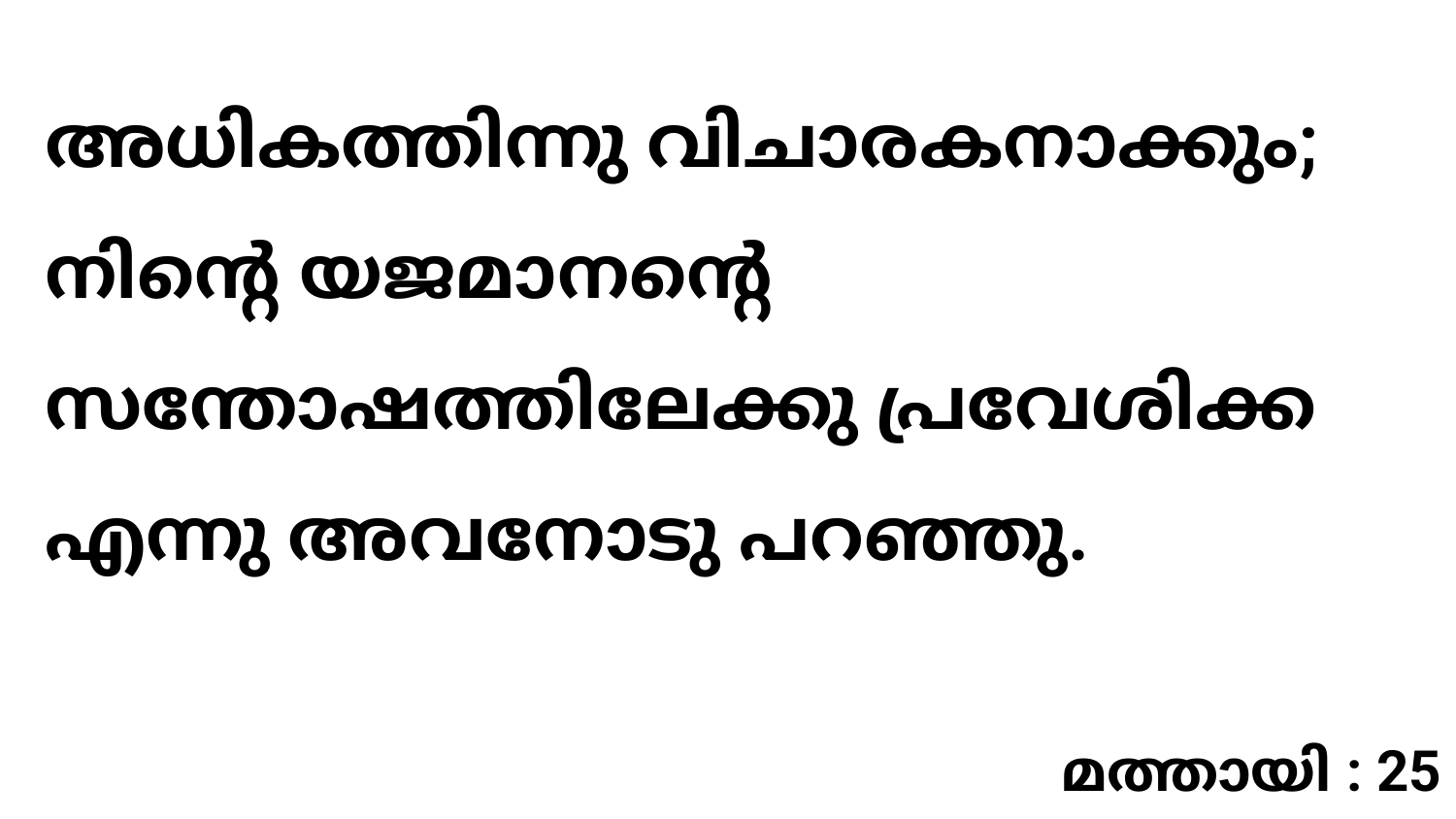

അധികത്തിന്നു വിചാരകനാക്കും; നിന്റെ യജമാനന്റെ സന്തോഷത്തിലേക്കു പ്രവേശിക്ക എന്നു അവനോടു പറഞ്ഞു.
മത്തായി : 25